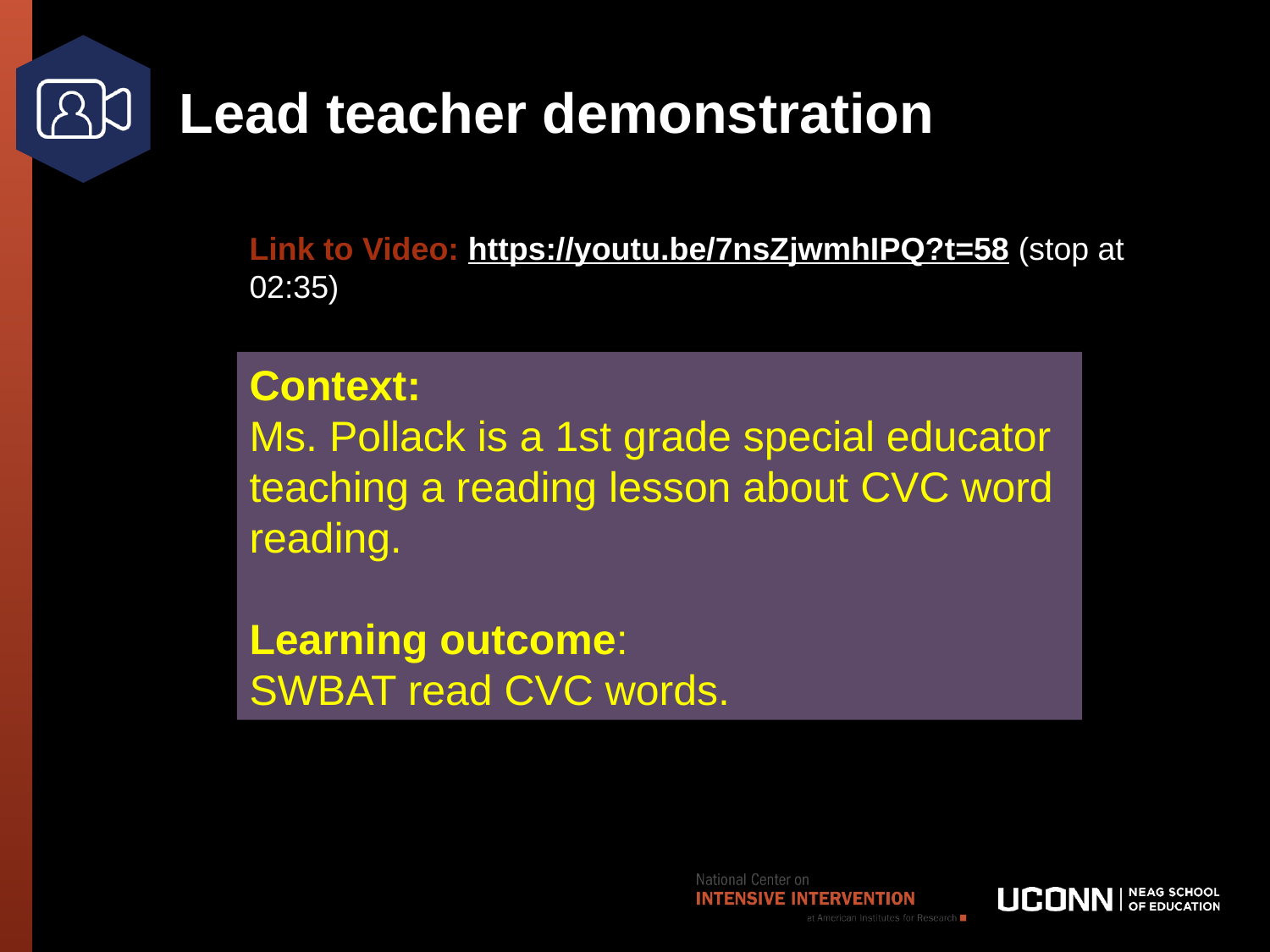

# Lead teacher demonstration
Link to Video: https://youtu.be/7nsZjwmhIPQ?t=58 (stop at 02:35)
Context:
Ms. Pollack is a 1st grade special educator teaching a reading lesson about CVC word reading.

Learning outcome:
SWBAT read CVC words.